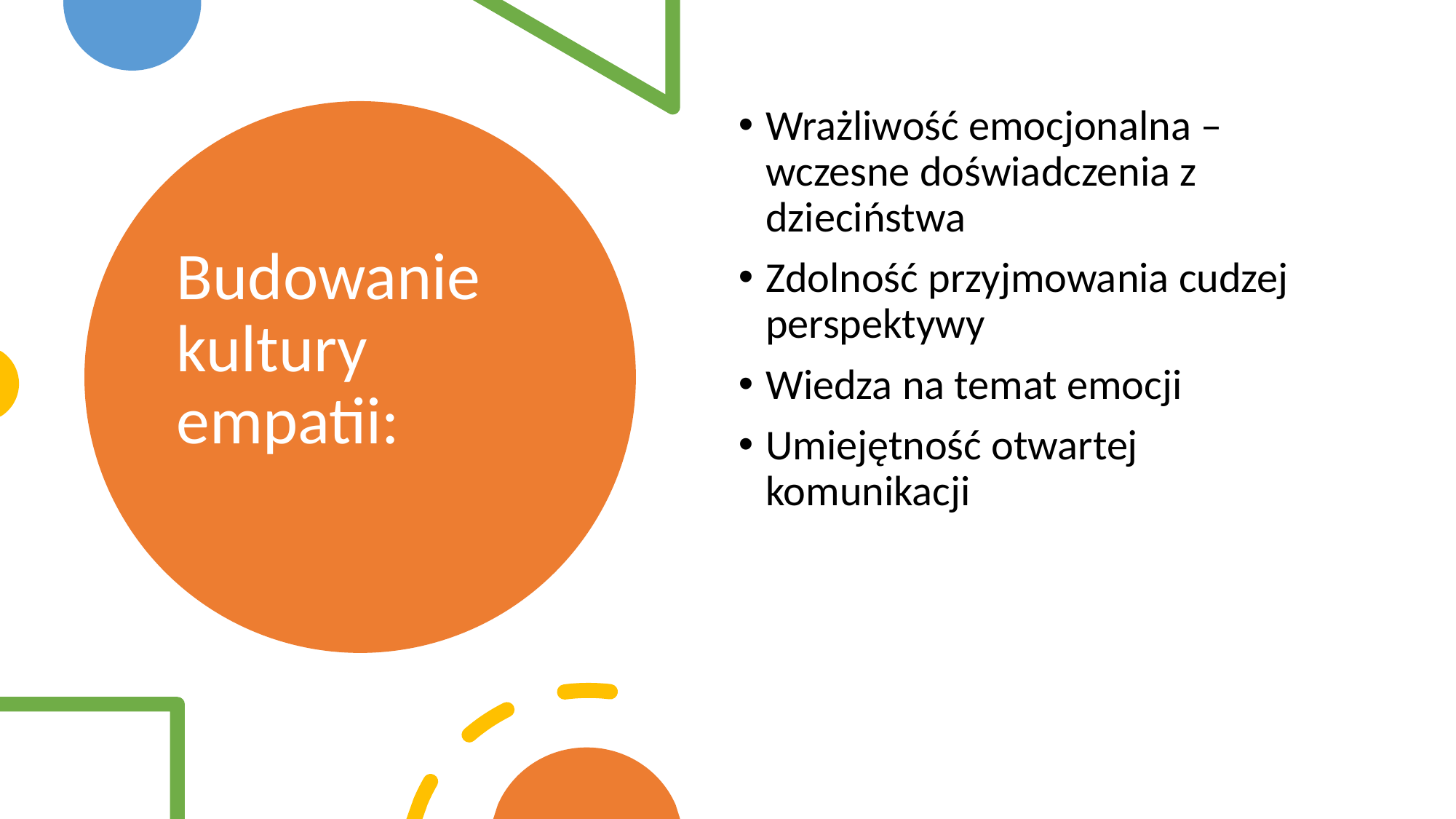

Wrażliwość emocjonalna – wczesne doświadczenia z dzieciństwa
Zdolność przyjmowania cudzej perspektywy
Wiedza na temat emocji
Umiejętność otwartej komunikacji

# Budowanie kultury empatii: